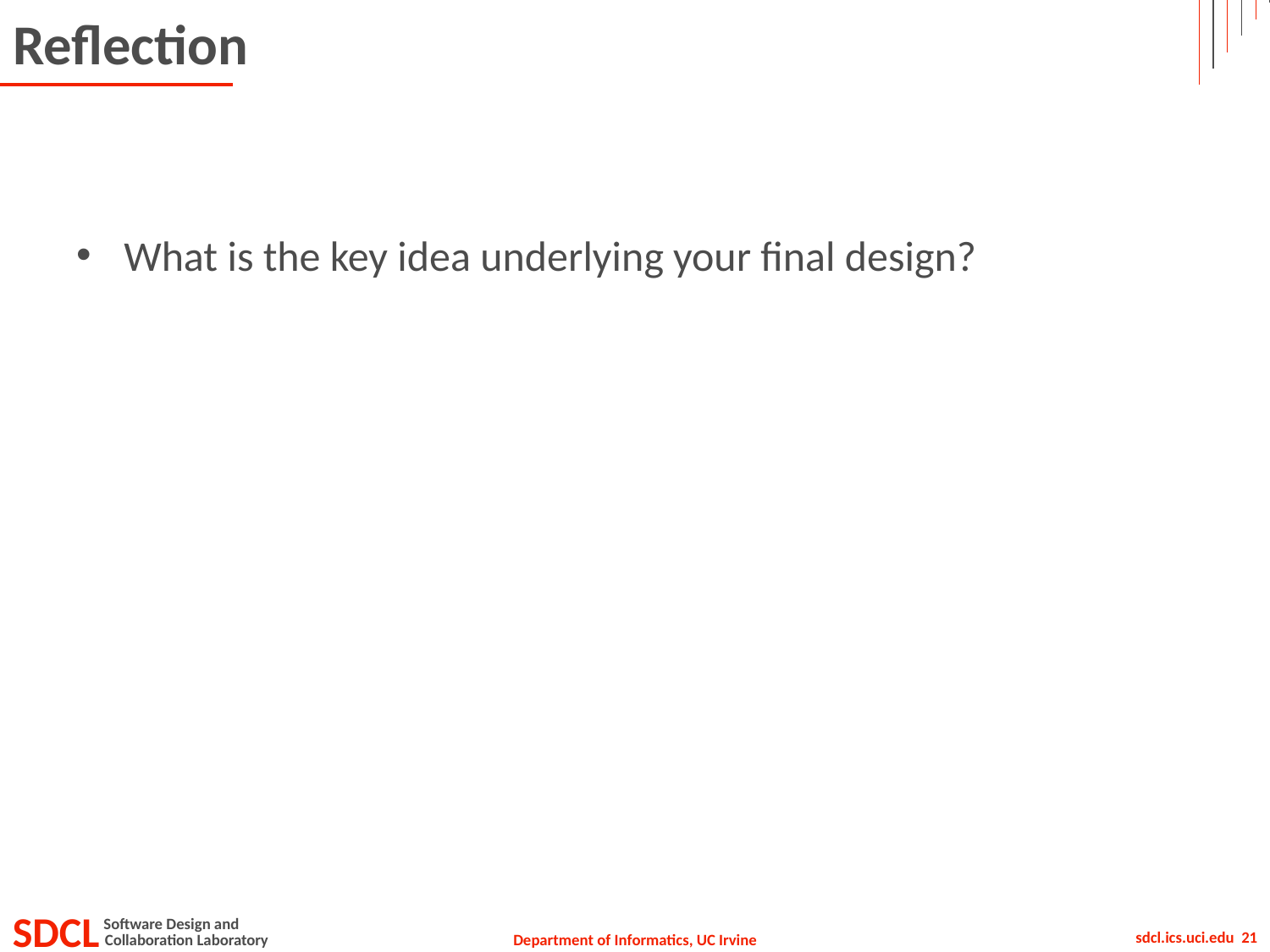

# Reflection
What is the key idea underlying your final design?